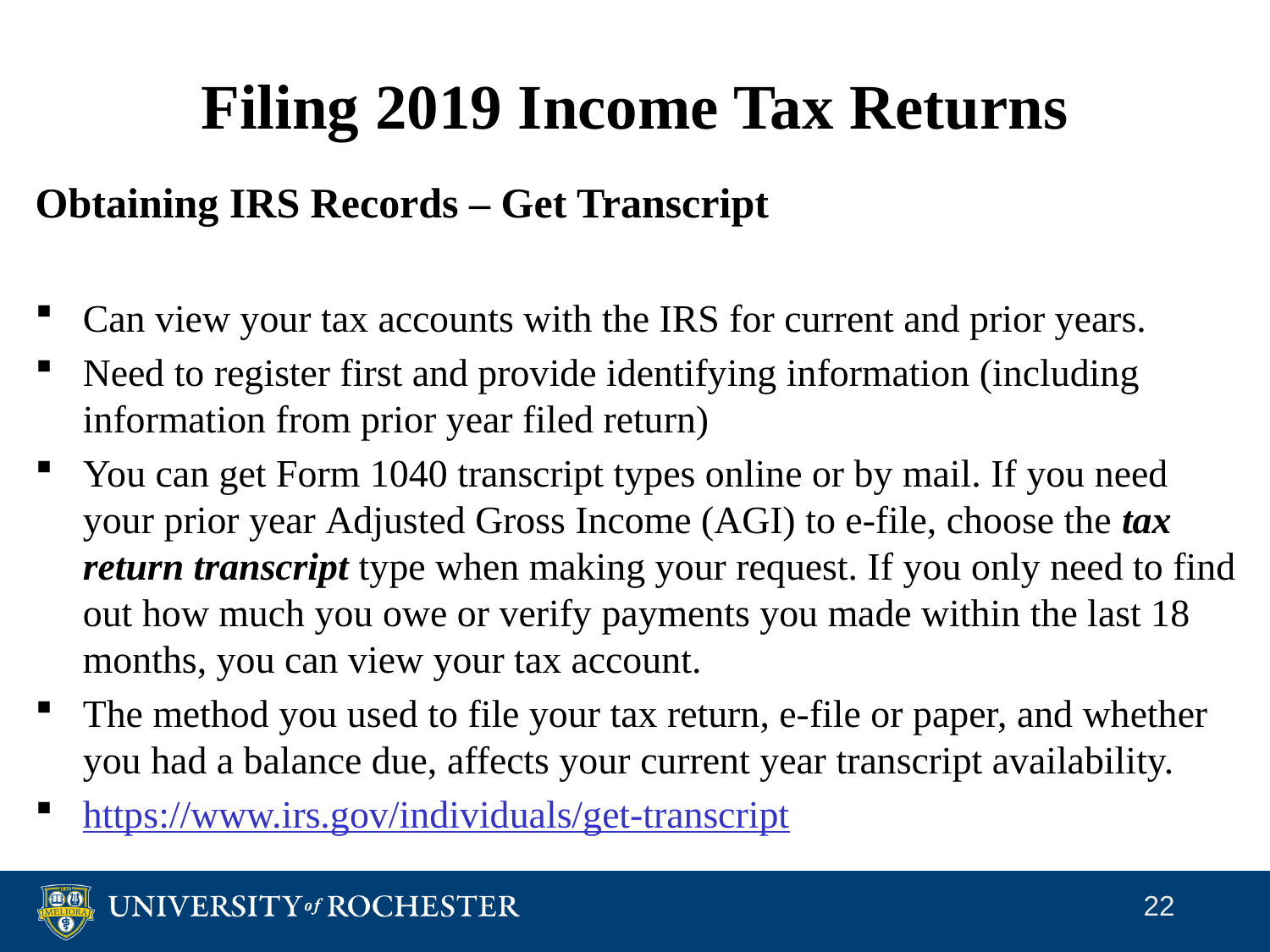

# Filing 2019 Income Tax Returns
Obtaining IRS Records – Get Transcript

Can view your tax accounts with the IRS for current and prior years.
Need to register first and provide identifying information (including information from prior year filed return)
You can get Form 1040 transcript types online or by mail. If you need your prior year Adjusted Gross Income (AGI) to e-file, choose the tax return transcript type when making your request. If you only need to find out how much you owe or verify payments you made within the last 18 months, you can view your tax account.
The method you used to file your tax return, e-file or paper, and whether you had a balance due, affects your current year transcript availability.
https://www.irs.gov/individuals/get-transcript

22